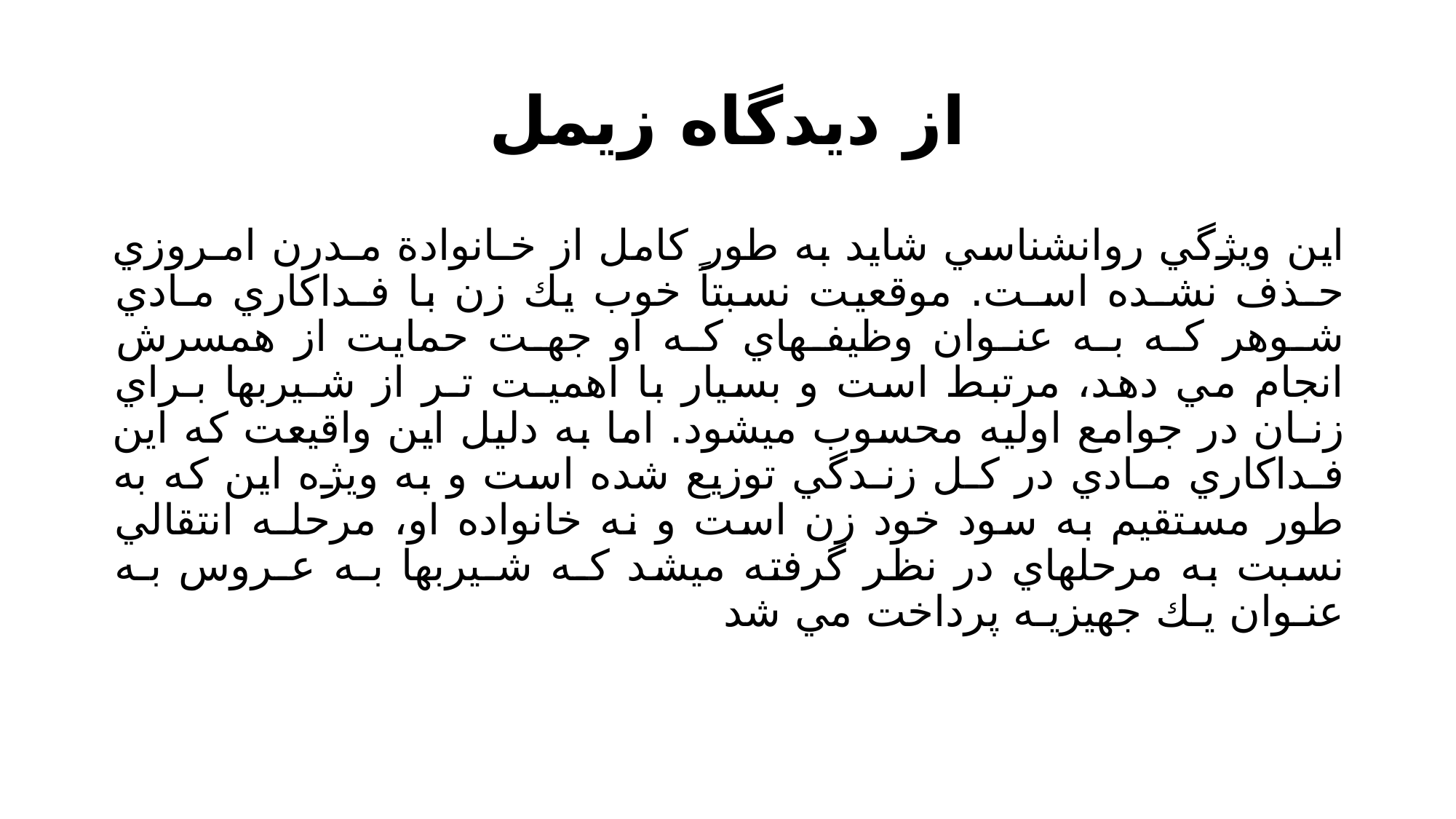

# از دیدگاه زیمل
اين ويژگي روانشناسي شايد به طور كامل از خـانوادة مـدرن امـروزي حـذف نشـده اسـت. موقعيت نسبتاً خوب يك زن با فـداكاري مـادي شـوهر كـه بـه عنـوان وظيفـهاي كـه او جهـت حمايت از همسرش انجام مي دهد، مرتبط است و بسيار با اهميـت تـر از شـيربها بـراي زنـان در جوامع اوليه محسوب ميشود. اما به دليل اين واقيعت كه اين فـداكاري مـادي در كـل زنـدگي توزيع شده است و به ويژه اين كه به طور مستقيم به سود خود زن است و نه خانواده او، مرحلـه انتقالي نسبت به مرحلهاي در نظر گرفته ميشد كـه شـيربها بـه عـروس بـه عنـوان يـك جهيزيـه پرداخت مي شد